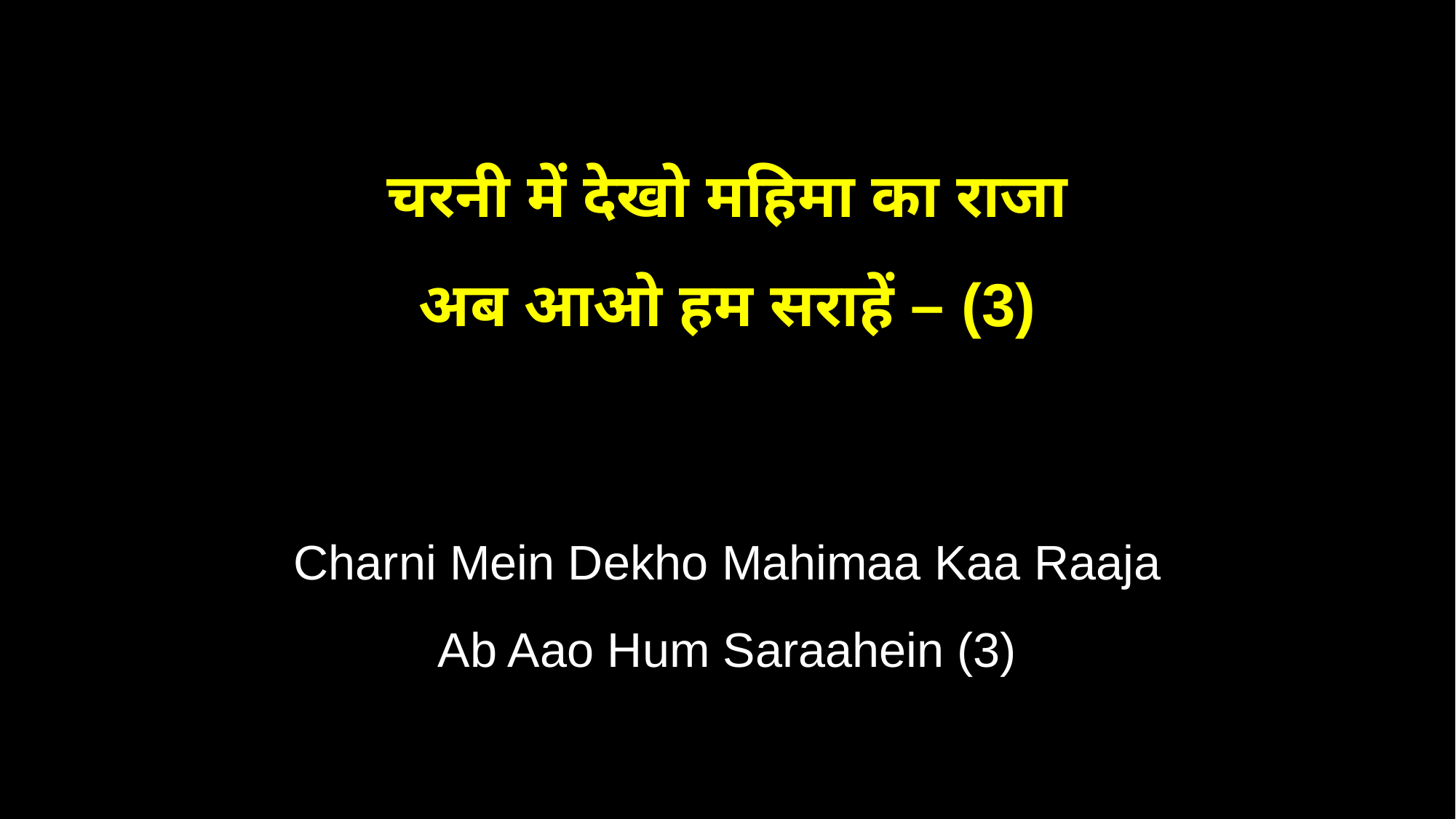

चरनी में देखो महिमा का राजा
अब आओ हम सराहें – (3)
Charni Mein Dekho Mahimaa Kaa Raaja
Ab Aao Hum Saraahein (3)